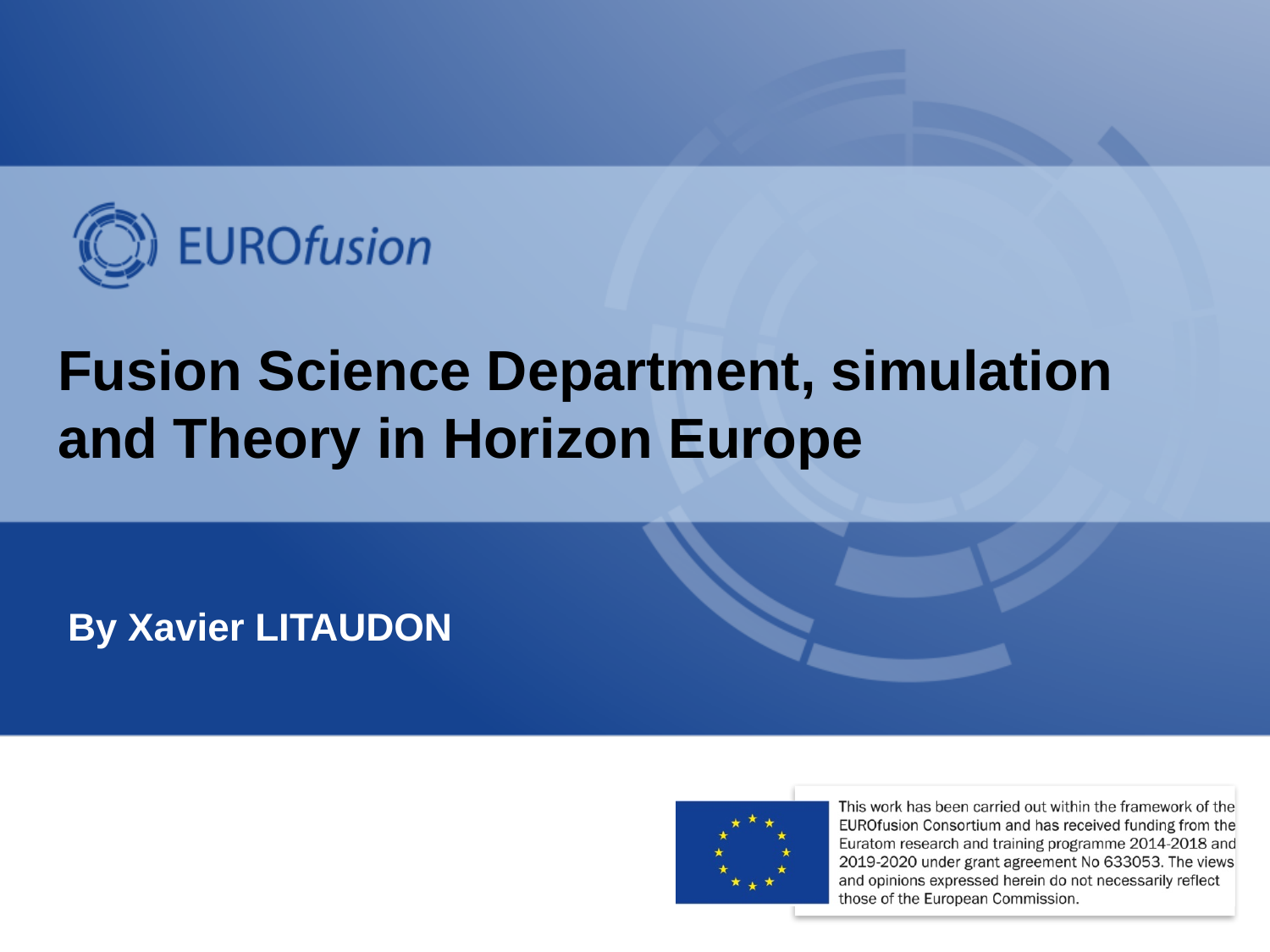

# Fusion Science Department, simulation and Theory in Horizon Europe
By Xavier LITAUDON